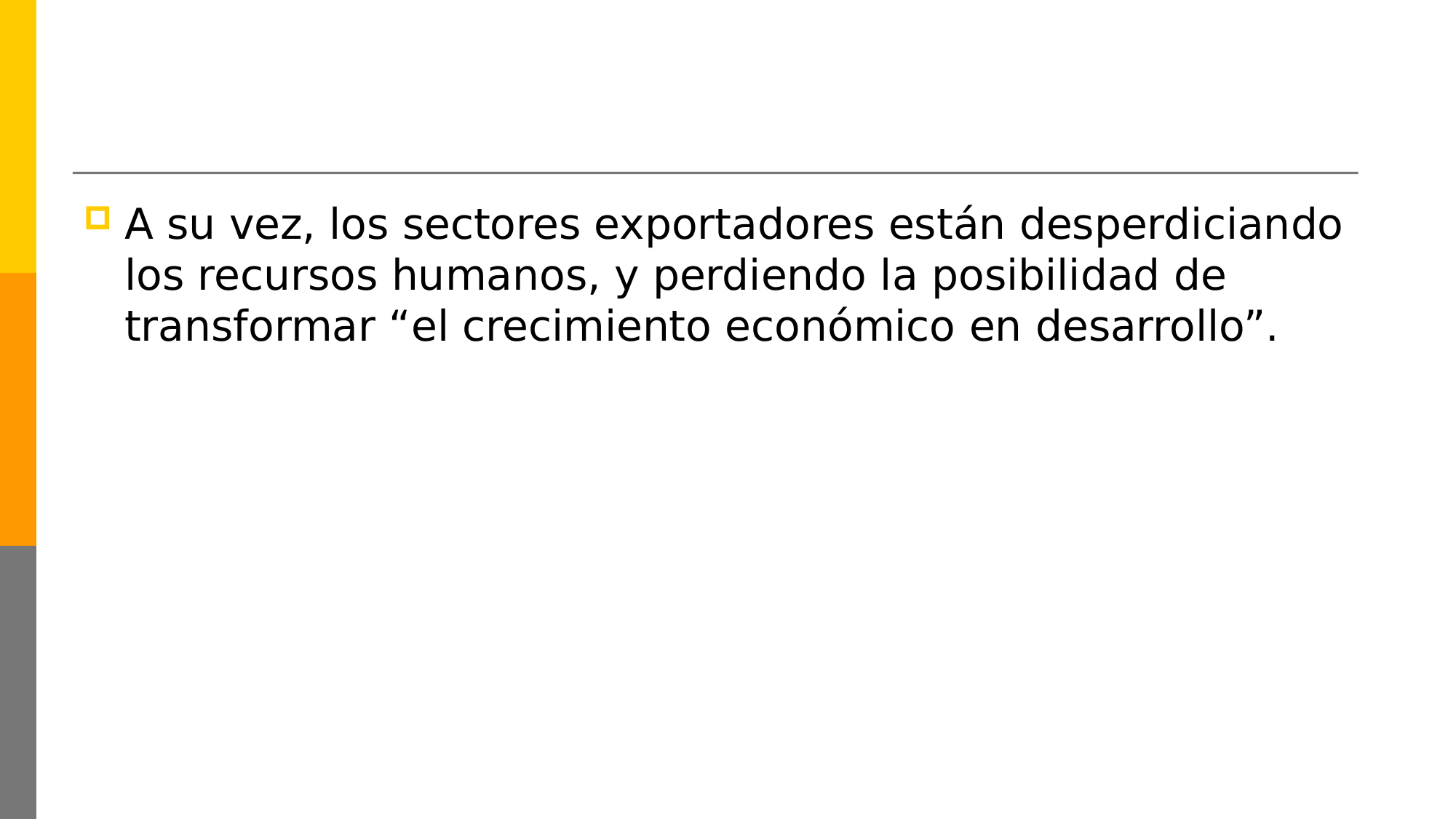

#
A su vez, los sectores exportadores están desperdiciando los recursos humanos, y perdiendo la posibilidad de transformar “el crecimiento económico en desarrollo”.